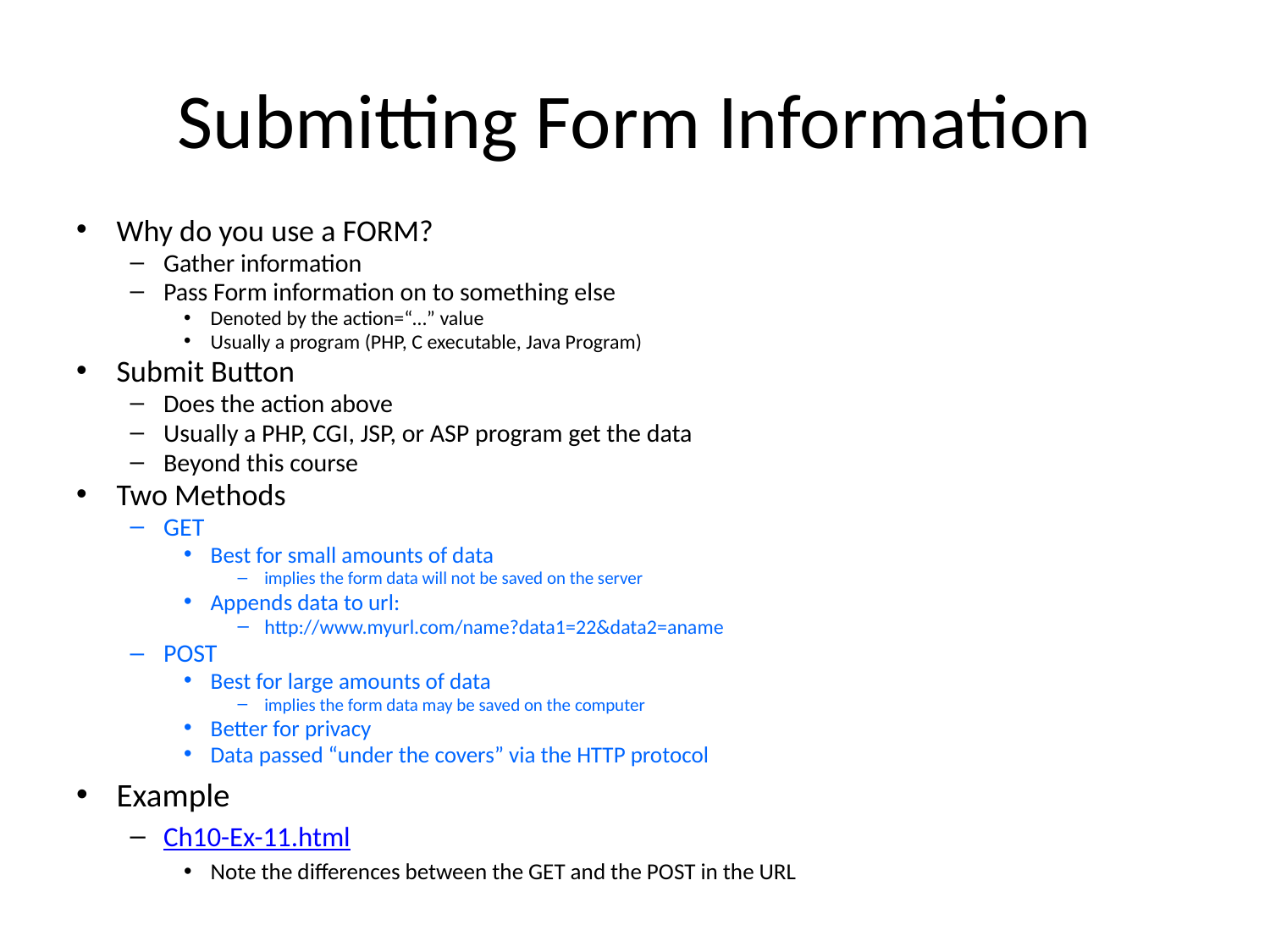

# Submitting Form Information
Why do you use a FORM?
Gather information
Pass Form information on to something else
Denoted by the action=“…” value
Usually a program (PHP, C executable, Java Program)
Submit Button
Does the action above
Usually a PHP, CGI, JSP, or ASP program get the data
Beyond this course
Two Methods
GET
Best for small amounts of data
implies the form data will not be saved on the server
Appends data to url:
http://www.myurl.com/name?data1=22&data2=aname
POST
Best for large amounts of data
implies the form data may be saved on the computer
Better for privacy
Data passed “under the covers” via the HTTP protocol
Example
Ch10-Ex-11.html
Note the differences between the GET and the POST in the URL